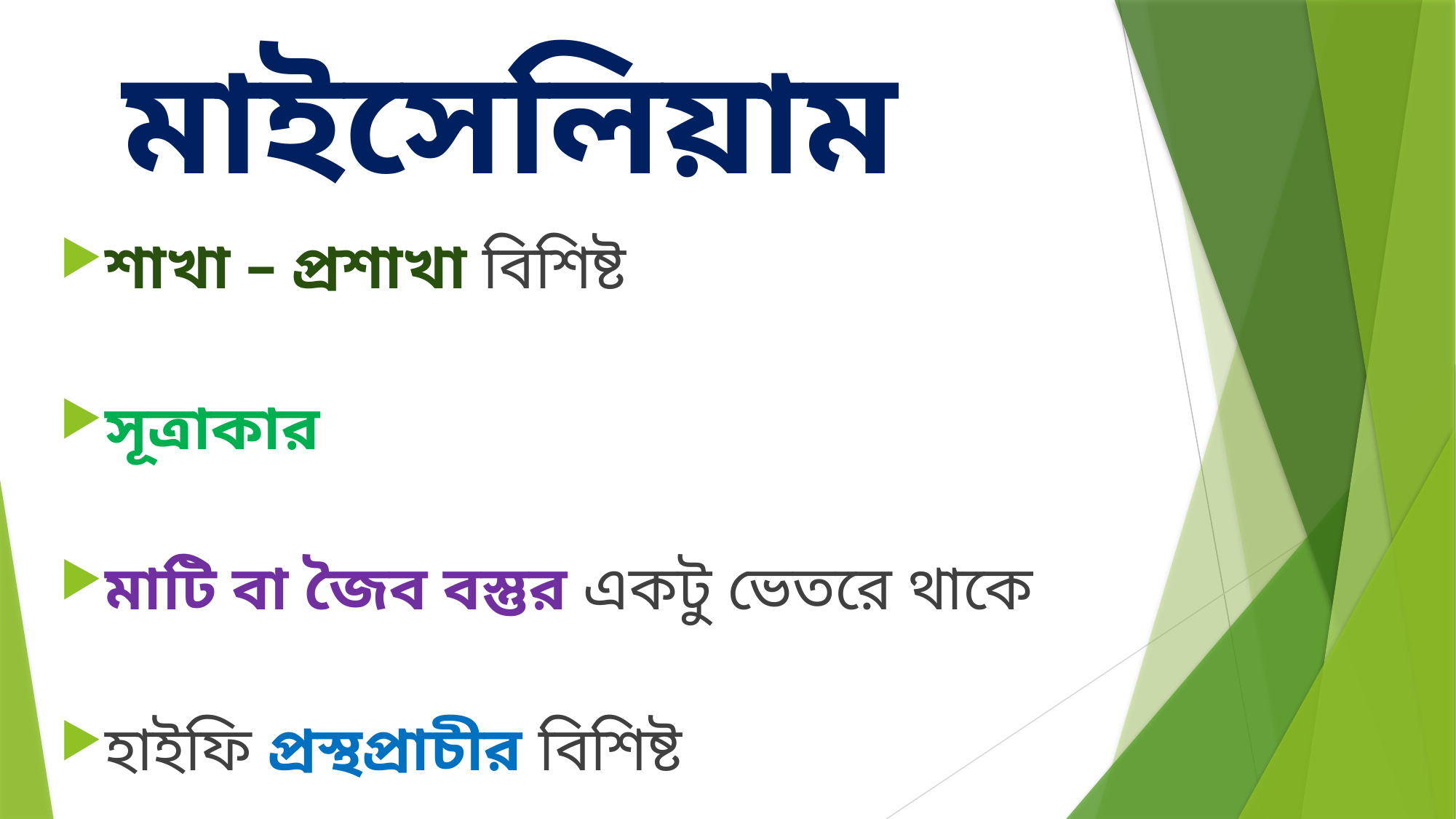

# মাইসেলিয়াম
শাখা – প্রশাখা বিশিষ্ট
সূত্রাকার
মাটি বা জৈব বস্তুর একটু ভেতরে থাকে
হাইফি প্রস্থপ্রাচীর বিশিষ্ট
হাইফি সাদা ধরনের
দড়ির মত হাইফিকে রাইজোমরফ বলা হয়